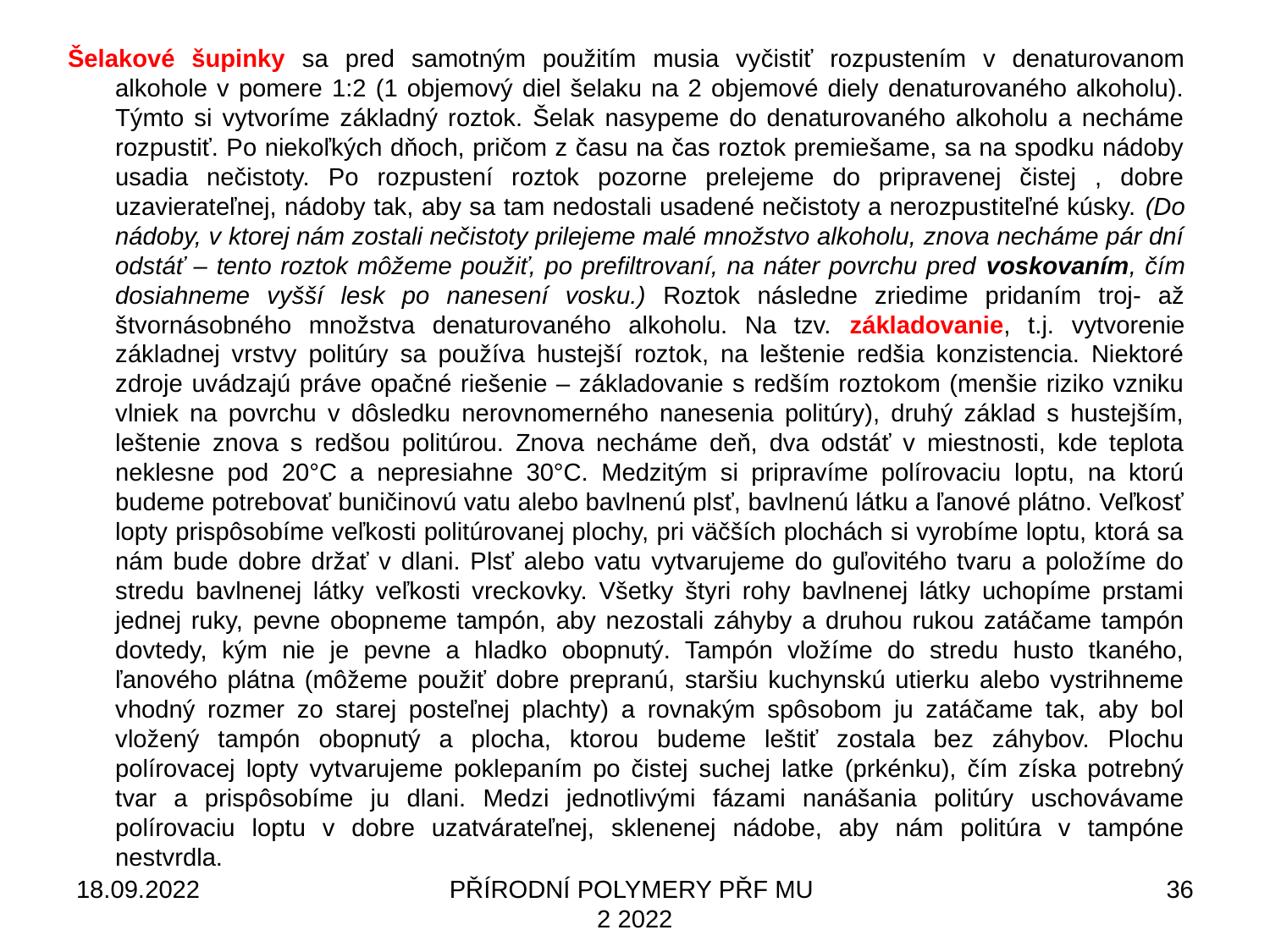

Šelakové šupinky sa pred samotným použitím musia vyčistiť rozpustením v denaturovanom alkohole v pomere 1:2 (1 objemový diel šelaku na 2 objemové diely denaturovaného alkoholu).
Týmto si vytvoríme základný roztok. Šelak nasypeme do denaturovaného alkoholu a necháme rozpustiť. Po niekoľkých dňoch, pričom z času na čas roztok premiešame, sa na spodku nádoby usadia nečistoty. Po rozpustení roztok pozorne prelejeme do pripravenej čistej , dobre uzavierateľnej, nádoby tak, aby sa tam nedostali usadené nečistoty a nerozpustiteľné kúsky. (Do nádoby, v ktorej nám zostali nečistoty prilejeme malé množstvo alkoholu, znova necháme pár dní odstáť – tento roztok môžeme použiť, po prefiltrovaní, na náter povrchu pred voskovaním, čím dosiahneme vyšší lesk po nanesení vosku.) Roztok následne zriedime pridaním troj- až štvornásobného množstva denaturovaného alkoholu. Na tzv. základovanie, t.j. vytvorenie základnej vrstvy politúry sa používa hustejší roztok, na leštenie redšia konzistencia. Niektoré zdroje uvádzajú práve opačné riešenie – základovanie s redším roztokom (menšie riziko vzniku vlniek na povrchu v dôsledku nerovnomerného nanesenia politúry), druhý základ s hustejším, leštenie znova s redšou politúrou. Znova necháme deň, dva odstáť v miestnosti, kde teplota neklesne pod 20°C a nepresiahne 30°C. Medzitým si pripravíme polírovaciu loptu, na ktorú budeme potrebovať buničinovú vatu alebo bavlnenú plsť, bavlnenú látku a ľanové plátno. Veľkosť lopty prispôsobíme veľkosti politúrovanej plochy, pri väčších plochách si vyrobíme loptu, ktorá sa nám bude dobre držať v dlani. Plsť alebo vatu vytvarujeme do guľovitého tvaru a položíme do stredu bavlnenej látky veľkosti vreckovky. Všetky štyri rohy bavlnenej látky uchopíme prstami jednej ruky, pevne obopneme tampón, aby nezostali záhyby a druhou rukou zatáčame tampón dovtedy, kým nie je pevne a hladko obopnutý. Tampón vložíme do stredu husto tkaného, ľanového plátna (môžeme použiť dobre prepranú, staršiu kuchynskú utierku alebo vystrihneme vhodný rozmer zo starej posteľnej plachty) a rovnakým spôsobom ju zatáčame tak, aby bol vložený tampón obopnutý a plocha, ktorou budeme leštiť zostala bez záhybov. Plochu polírovacej lopty vytvarujeme poklepaním po čistej suchej latke (prkénku), čím získa potrebný tvar a prispôsobíme ju dlani. Medzi jednotlivými fázami nanášania politúry uschovávame polírovaciu loptu v dobre uzatvárateľnej, sklenenej nádobe, aby nám politúra v tampóne nestvrdla.
18.09.2022
PŘÍRODNÍ POLYMERY PŘF MU  2 2022
36